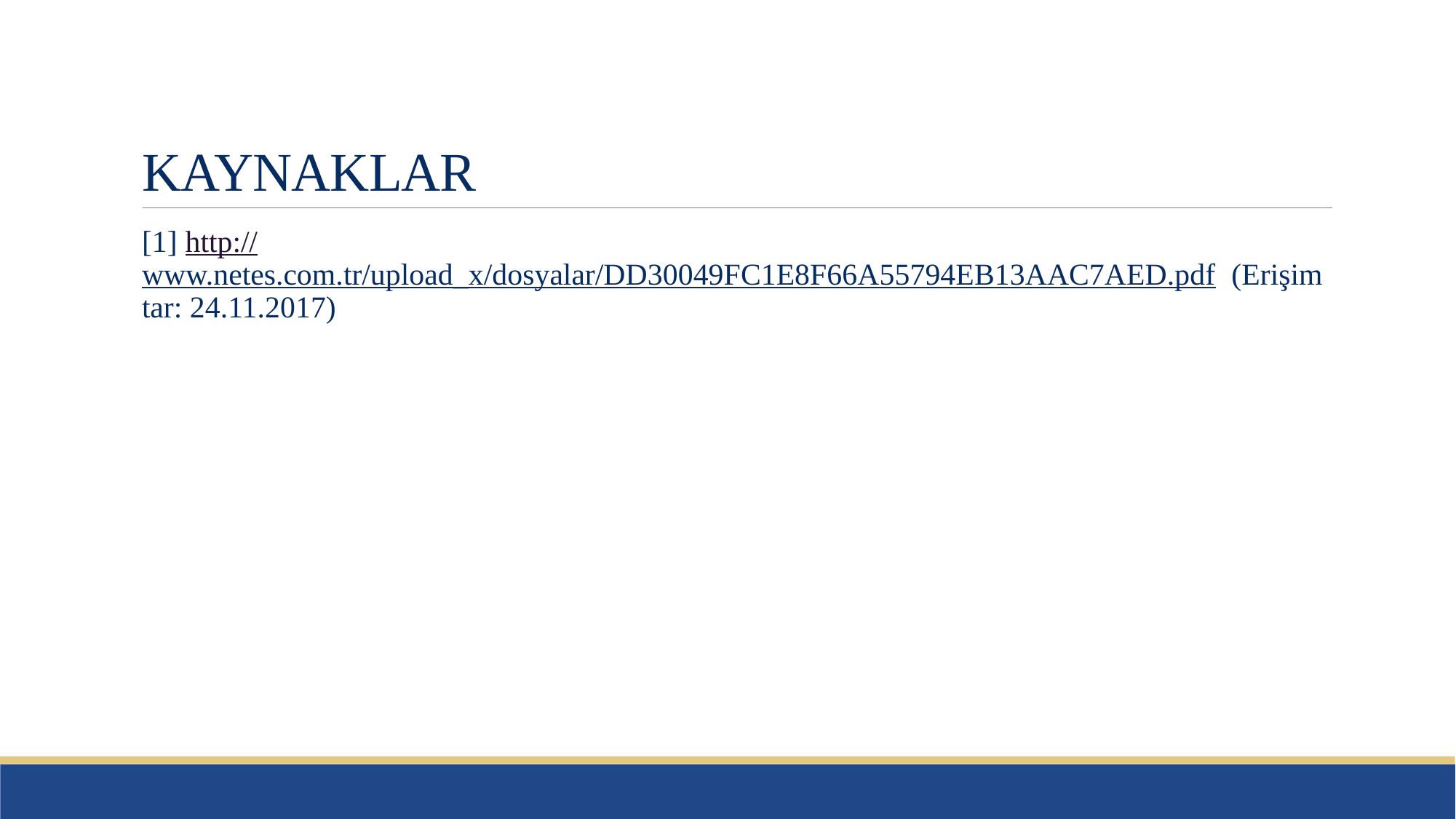

# KAYNAKLAR
[1] http://www.netes.com.tr/upload_x/dosyalar/DD30049FC1E8F66A55794EB13AAC7AED.pdf  (Erişim tar: 24.11.2017)